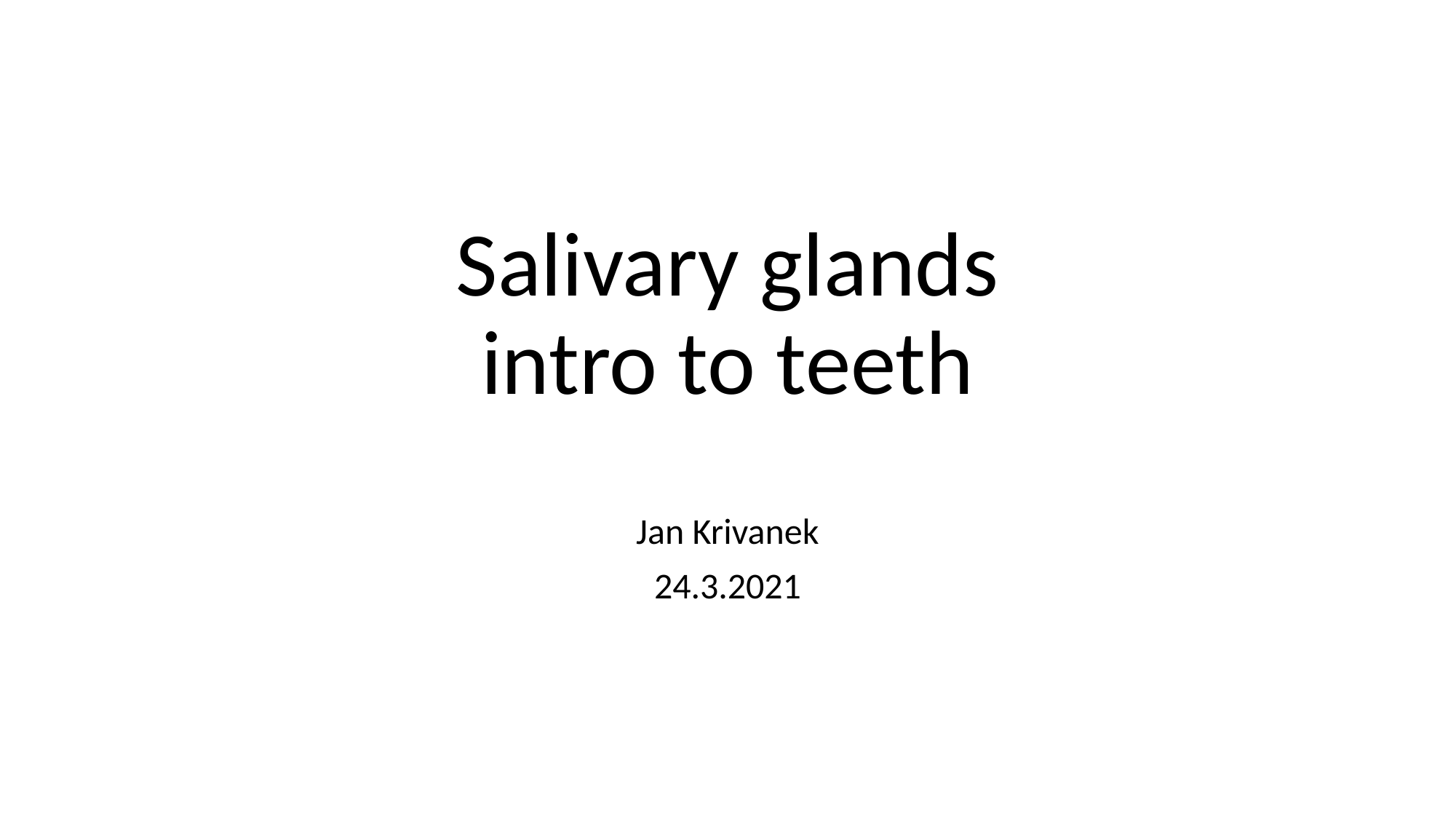

# Salivary glands intro to teeth
Jan Krivanek
24.3.2021